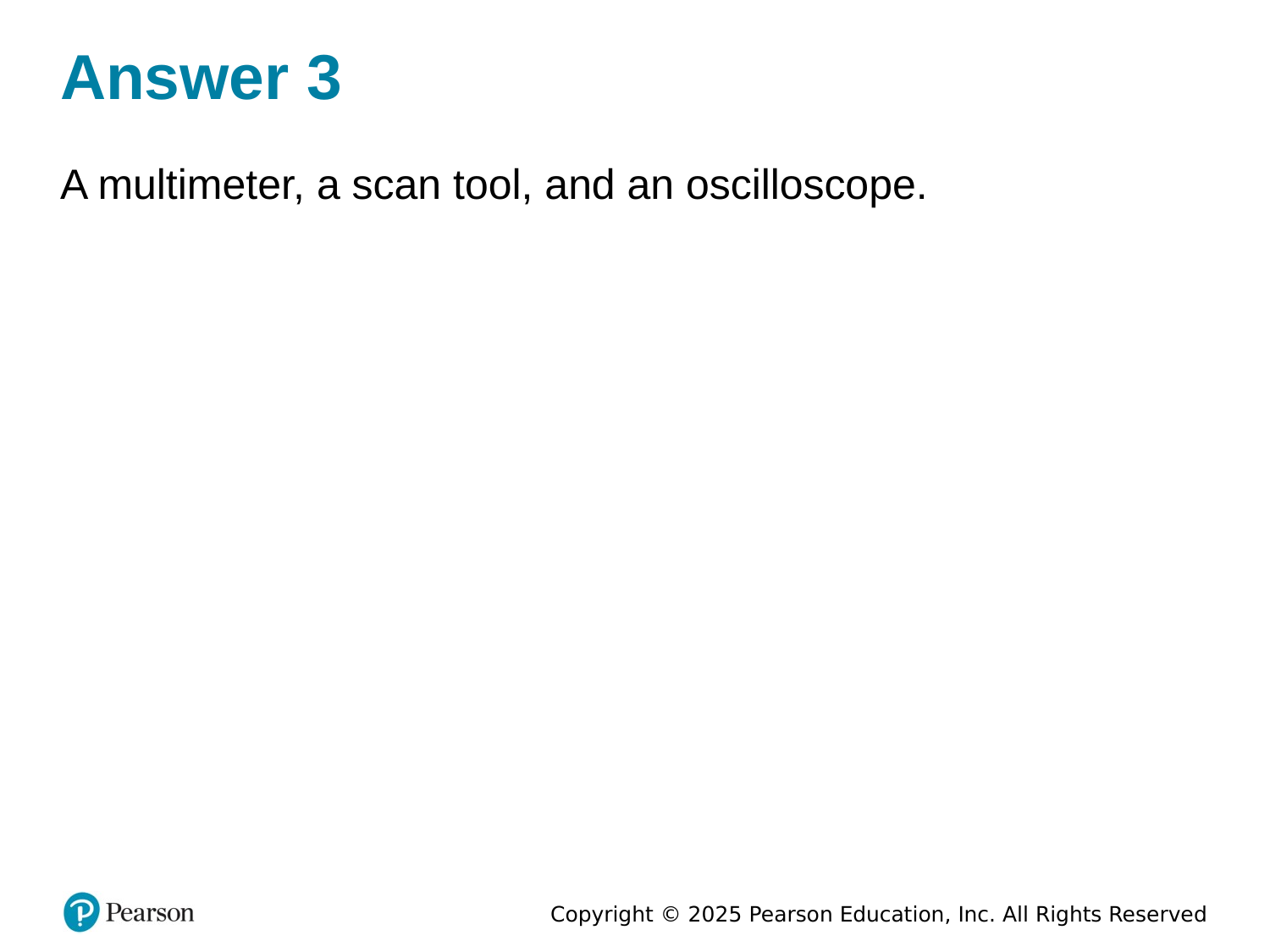

# Answer 3
A multimeter, a scan tool, and an oscilloscope.